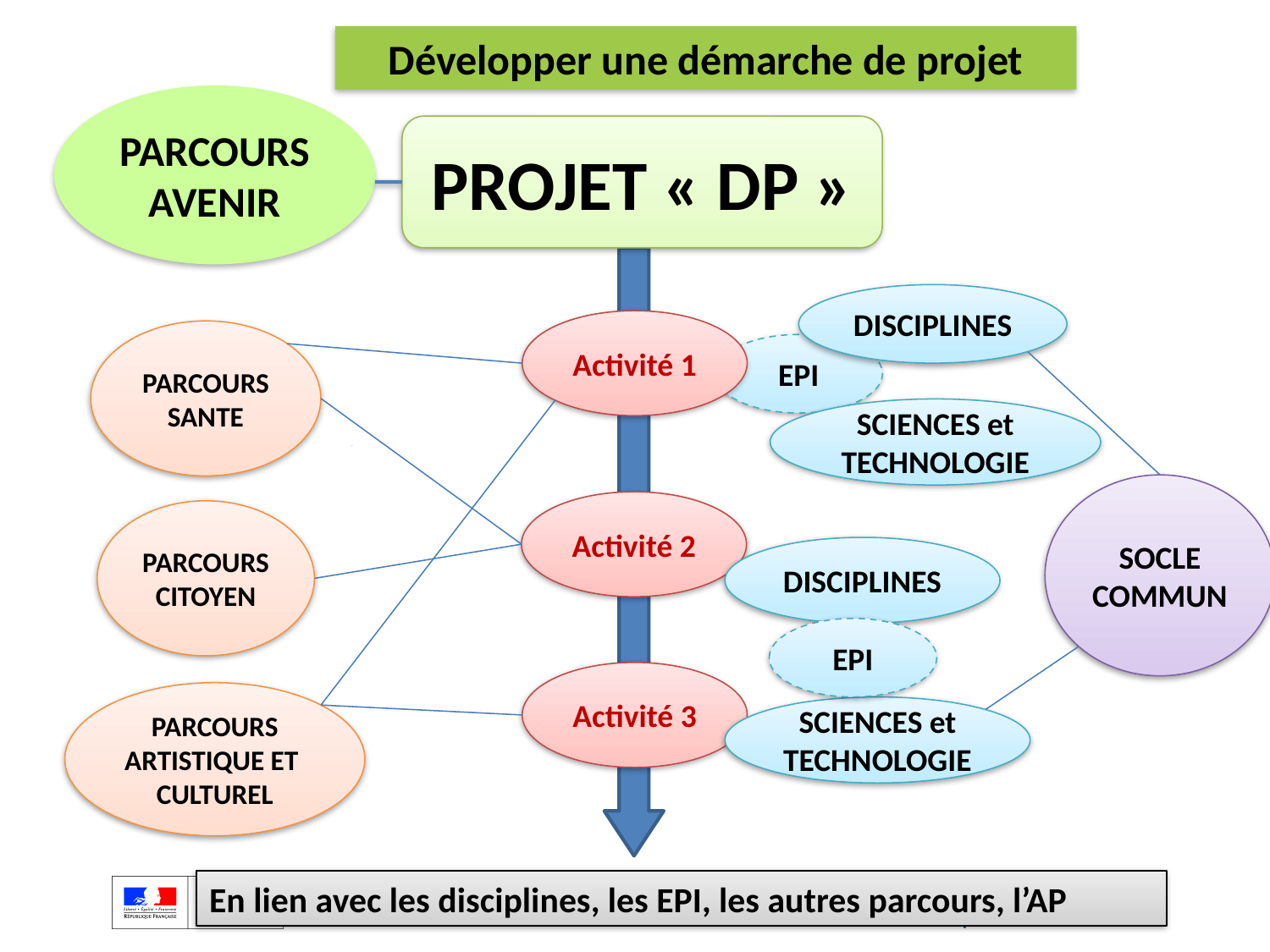

Développer une démarche de projet
PARCOURS
AVENIR
PROJET « DP »

DISCIPLINES
Activité 1
PARCOURS
SANTE
EPI

SCIENCES et TECHNOLOGIE

SOCLE
COMMUN
Activité 2
PARCOURS
CITOYEN
DISCIPLINES

EPI

Activité 3
PARCOURS ARTISTIQUE ET
CULTUREL
SCIENCES et TECHNOLOGIE

En lien avec les disciplines, les EPI, les autres parcours, l’AP